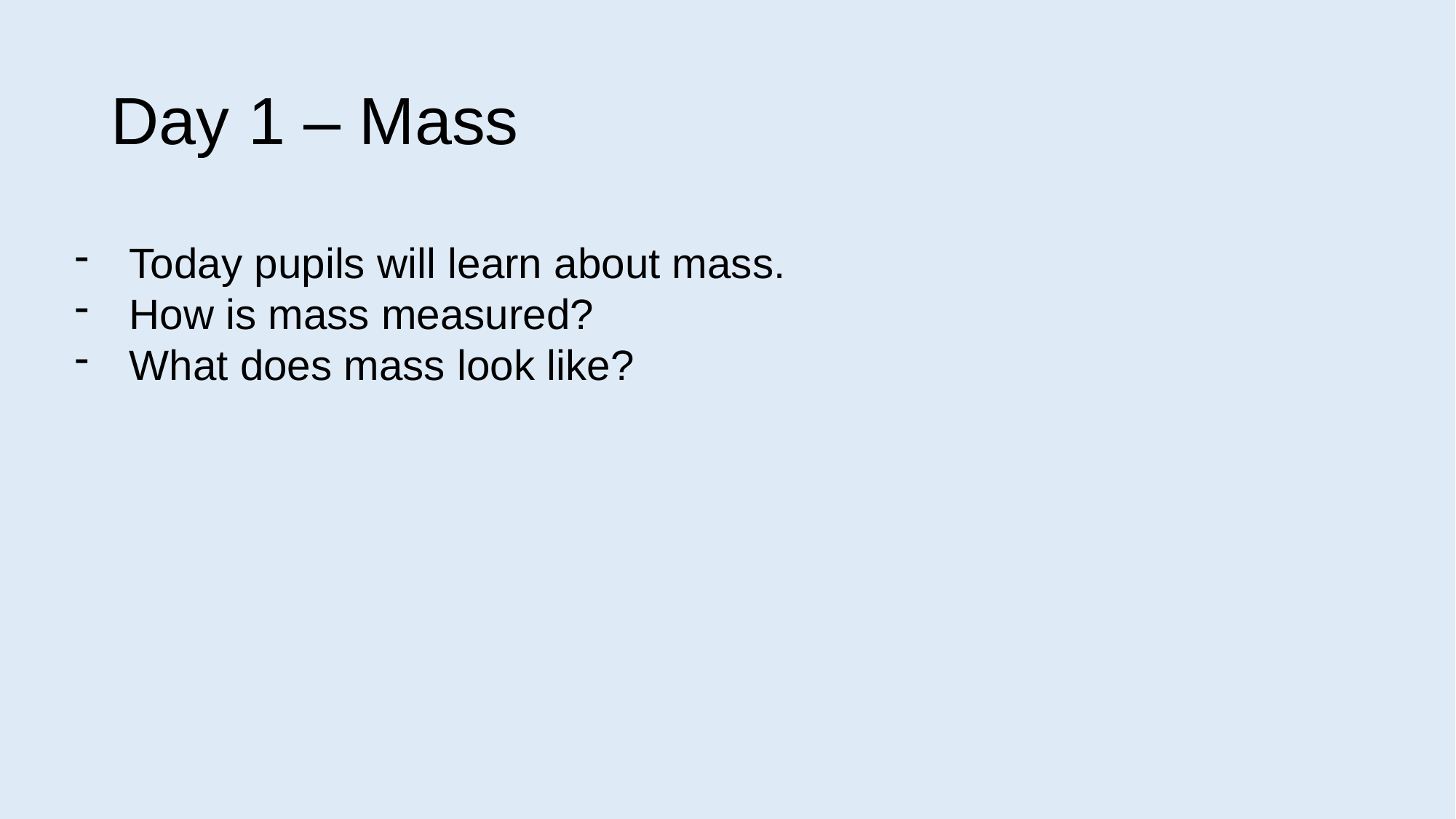

# Day 1 – Mass

Today pupils will learn about mass.
How is mass measured?
What does mass look like?